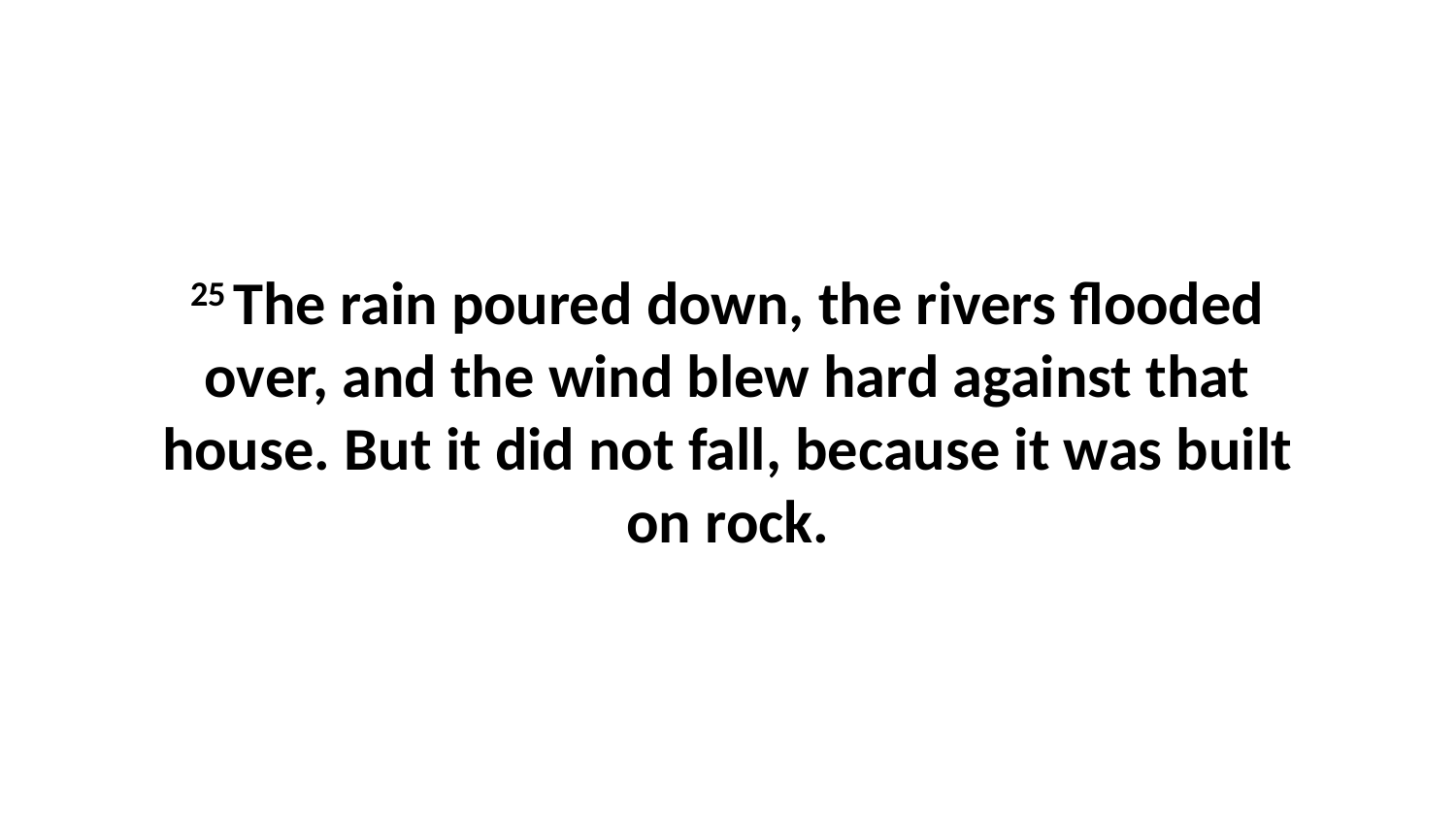

25 The rain poured down, the rivers flooded over, and the wind blew hard against that house. But it did not fall, because it was built on rock.